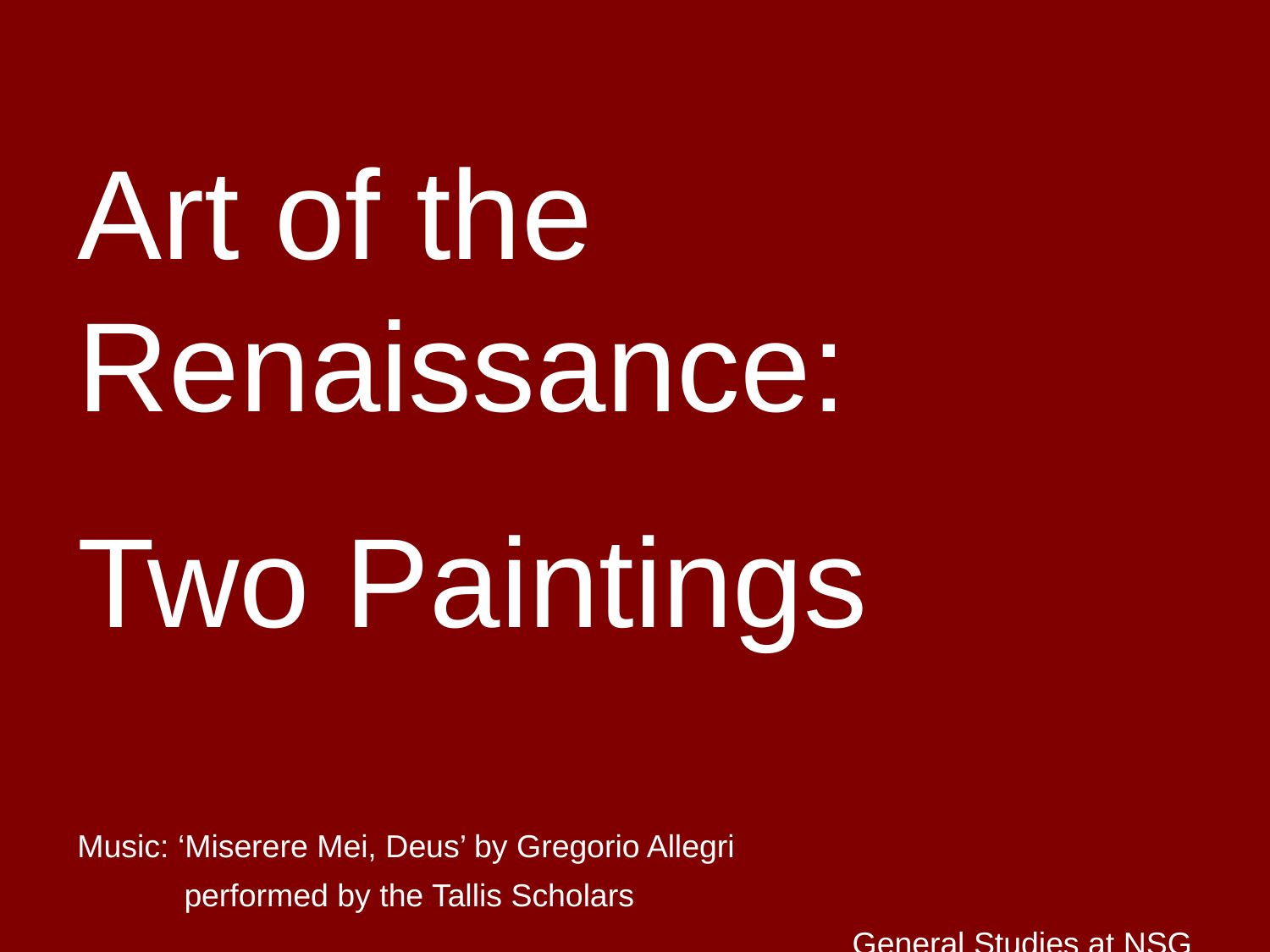

Art of the Renaissance:
Two Paintings

Music: ‘Miserere Mei, Deus’ by Gregorio Allegri
            performed by the Tallis Scholars
General Studies at NSG